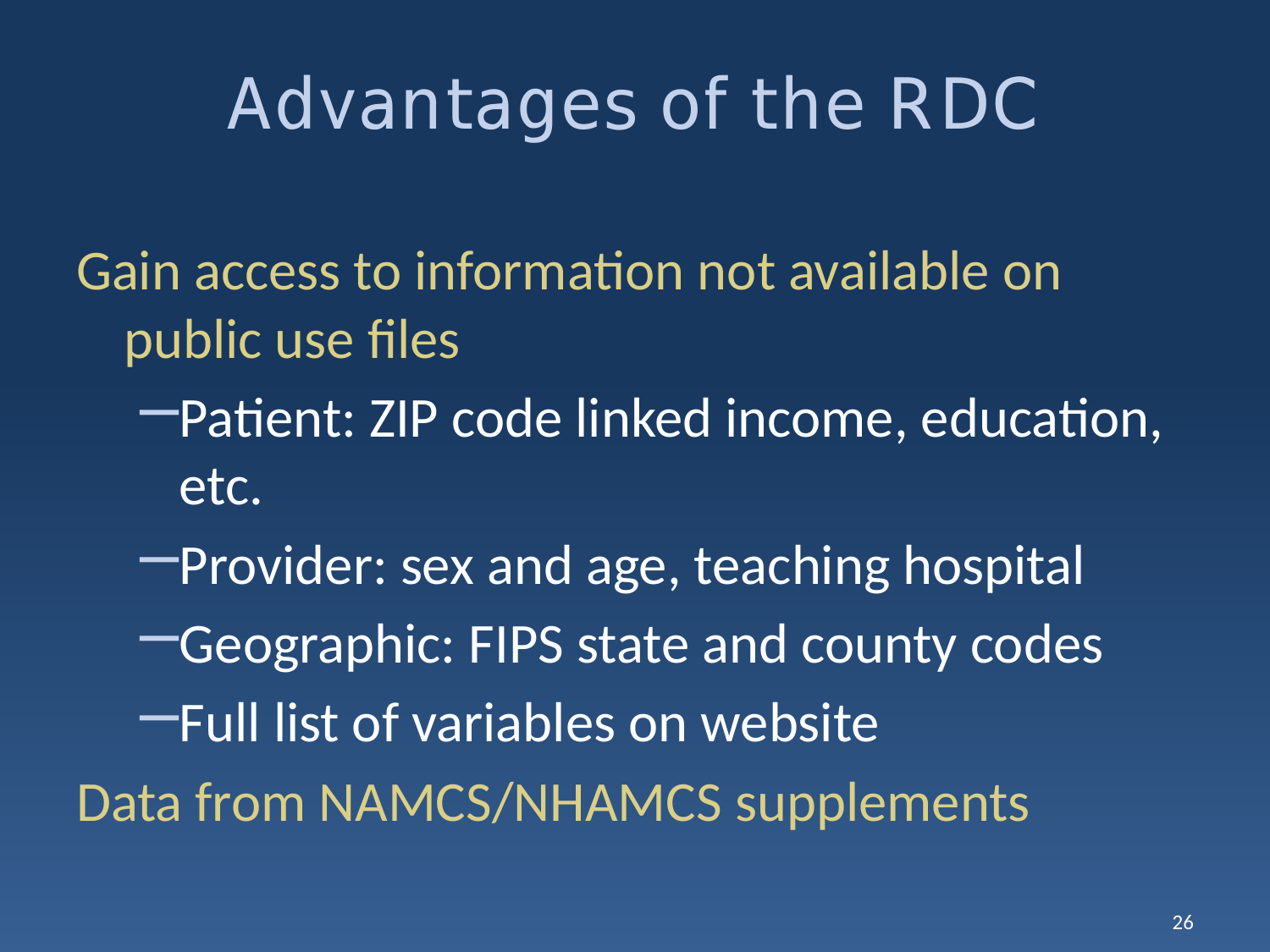

# Advantages of the RDC
Gain access to information not available on public use files
Patient: ZIP code linked income, education, etc.
Provider: sex and age, teaching hospital
Geographic: FIPS state and county codes
Full list of variables on website
Data from NAMCS/NHAMCS supplements
26